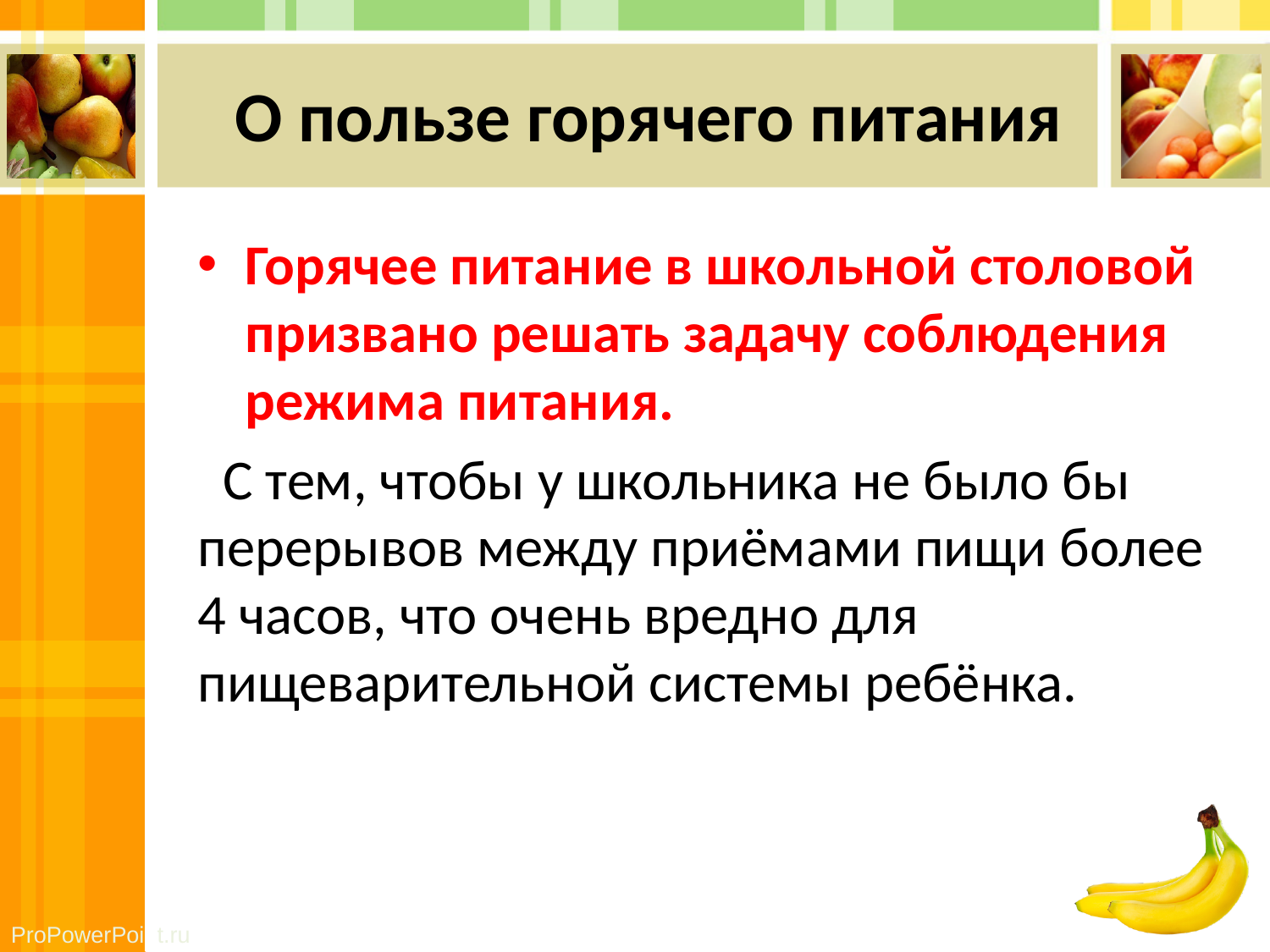

# О пользе горячего питания
Горячее питание в школьной столовой призвано решать задачу соблюдения режима питания.
  С тем, чтобы у школьника не было бы    перерывов между приёмами пищи более 4 часов, что очень вредно для пищеварительной системы ребёнка.